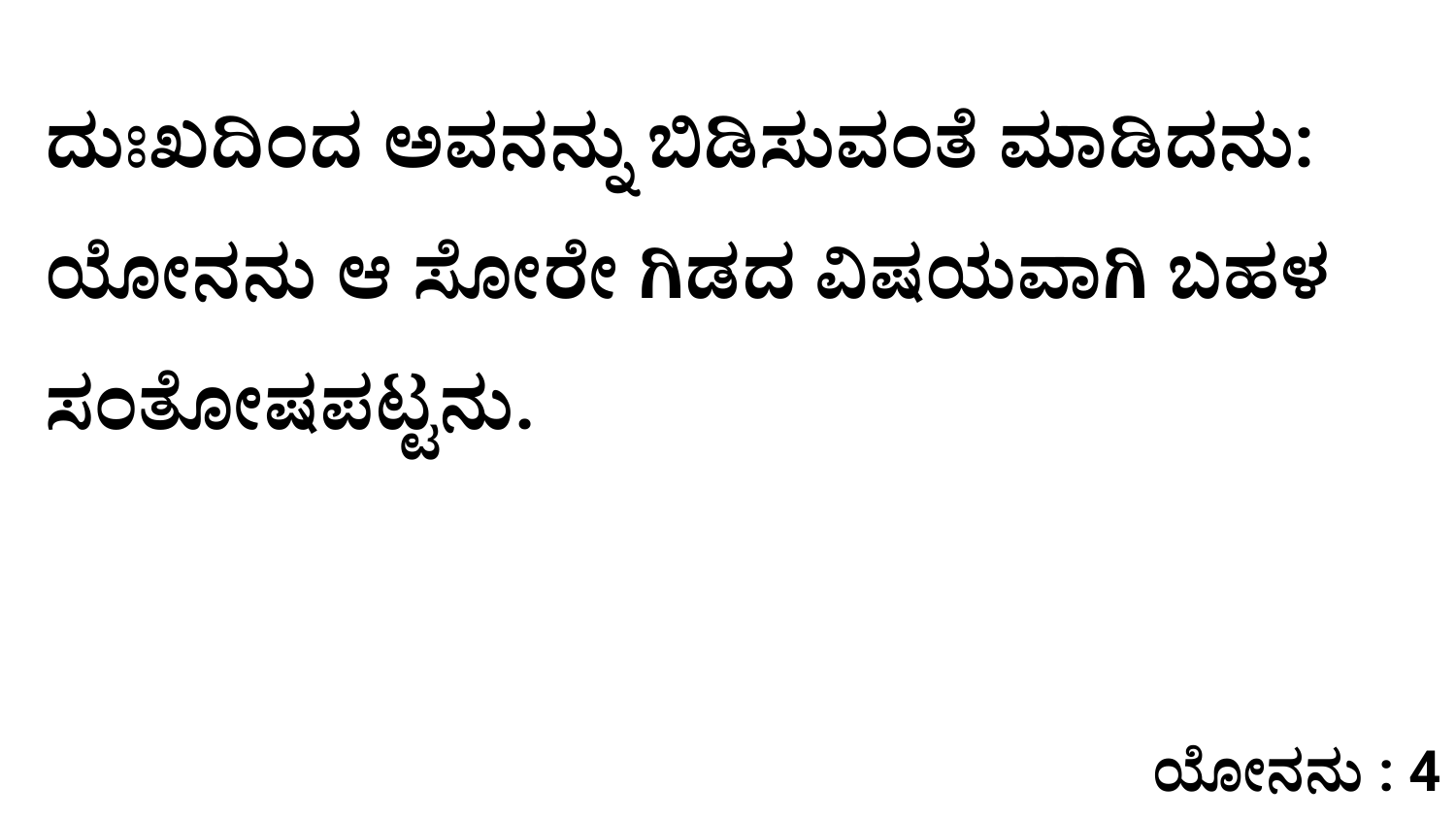

ದುಃಖದಿಂದ ಅವನನ್ನು ಬಿಡಿಸುವಂತೆ ಮಾಡಿದನು: ಯೋನನು ಆ ಸೋರೇ ಗಿಡದ ವಿಷಯವಾಗಿ ಬಹಳ ಸಂತೋಷಪಟ್ಟನು.
ಯೋನನು : 4